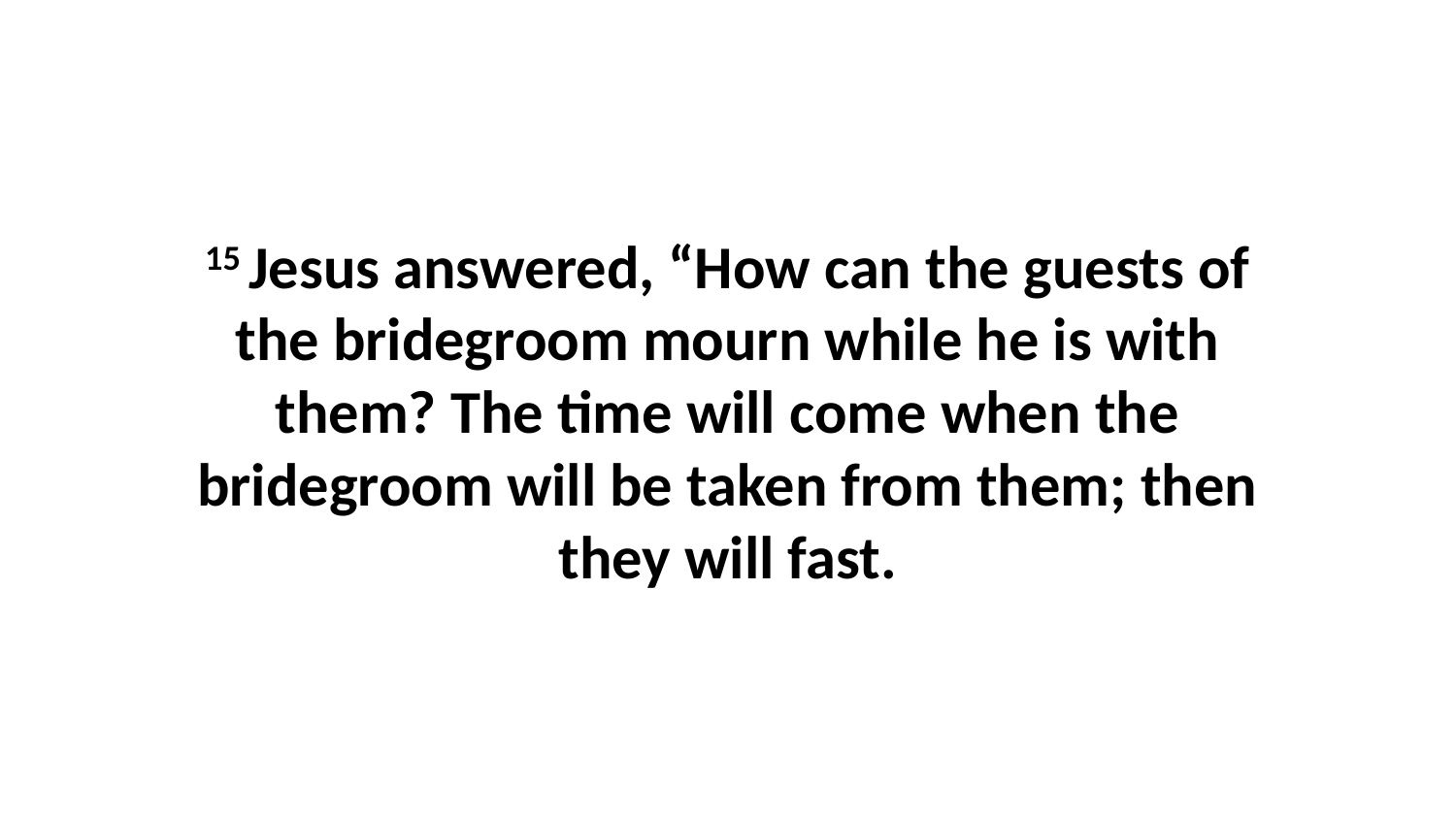

15 Jesus answered, “How can the guests of the bridegroom mourn while he is with them? The time will come when the bridegroom will be taken from them; then they will fast.